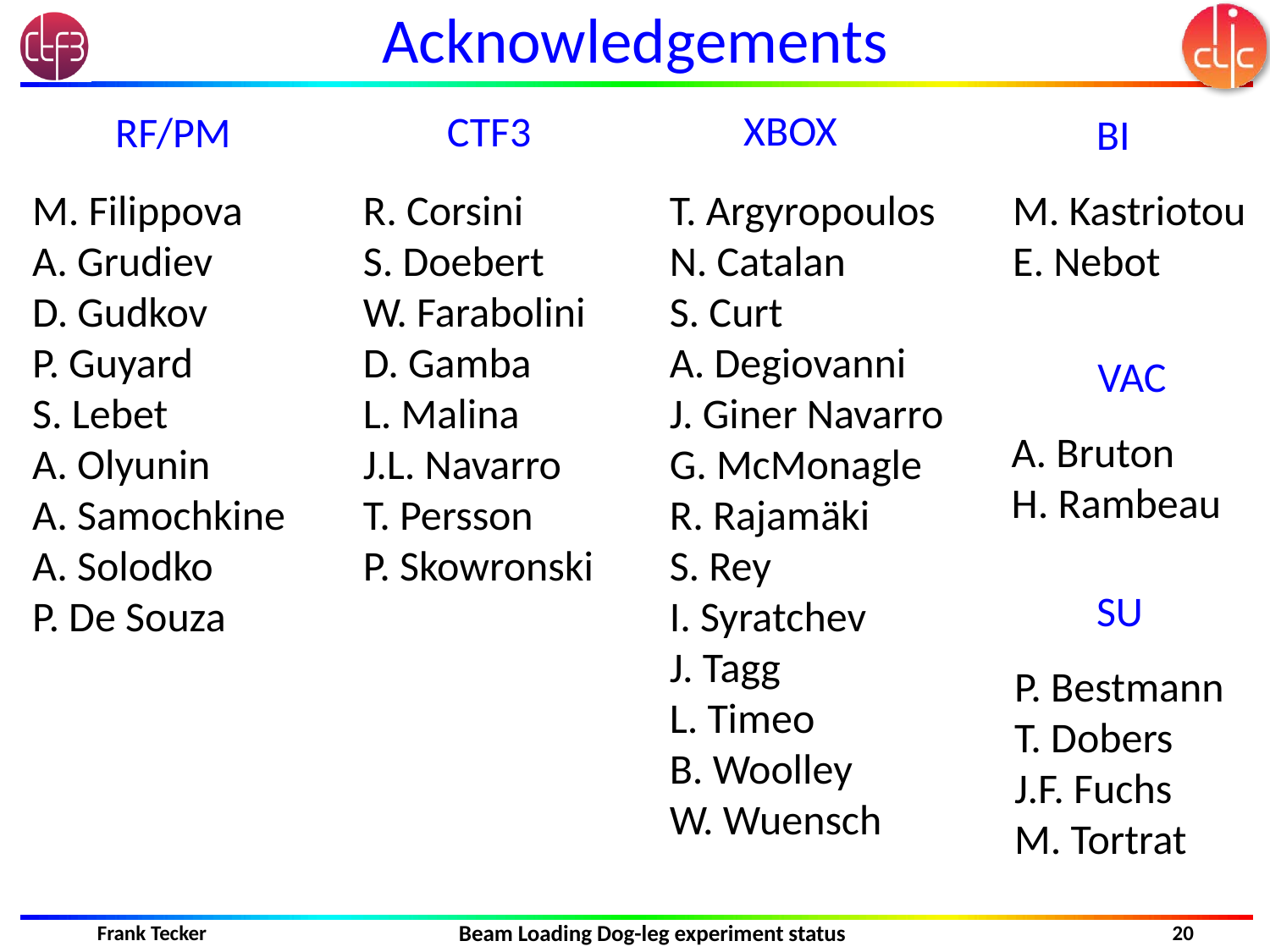

# Acknowledgements
XBOX
CTF3
RF/PM
BI
M. Filippova
A. Grudiev
D. Gudkov
P. Guyard
S. Lebet
A. Olyunin
A. Samochkine
A. Solodko
P. De Souza
R. Corsini
S. Doebert
W. Farabolini
D. Gamba
L. Malina
J.L. Navarro
T. Persson
P. Skowronski
T. Argyropoulos
N. Catalan
S. Curt
A. Degiovanni
J. Giner Navarro
G. McMonagle
R. Rajamäki
S. Rey
I. Syratchev
J. Tagg
L. Timeo
B. Woolley
W. Wuensch
M. Kastriotou
E. Nebot
VAC
A. Bruton
H. Rambeau
SU
P. Bestmann
T. Dobers
J.F. Fuchs
M. Tortrat
20
Frank Tecker
Beam Loading Dog-leg experiment status